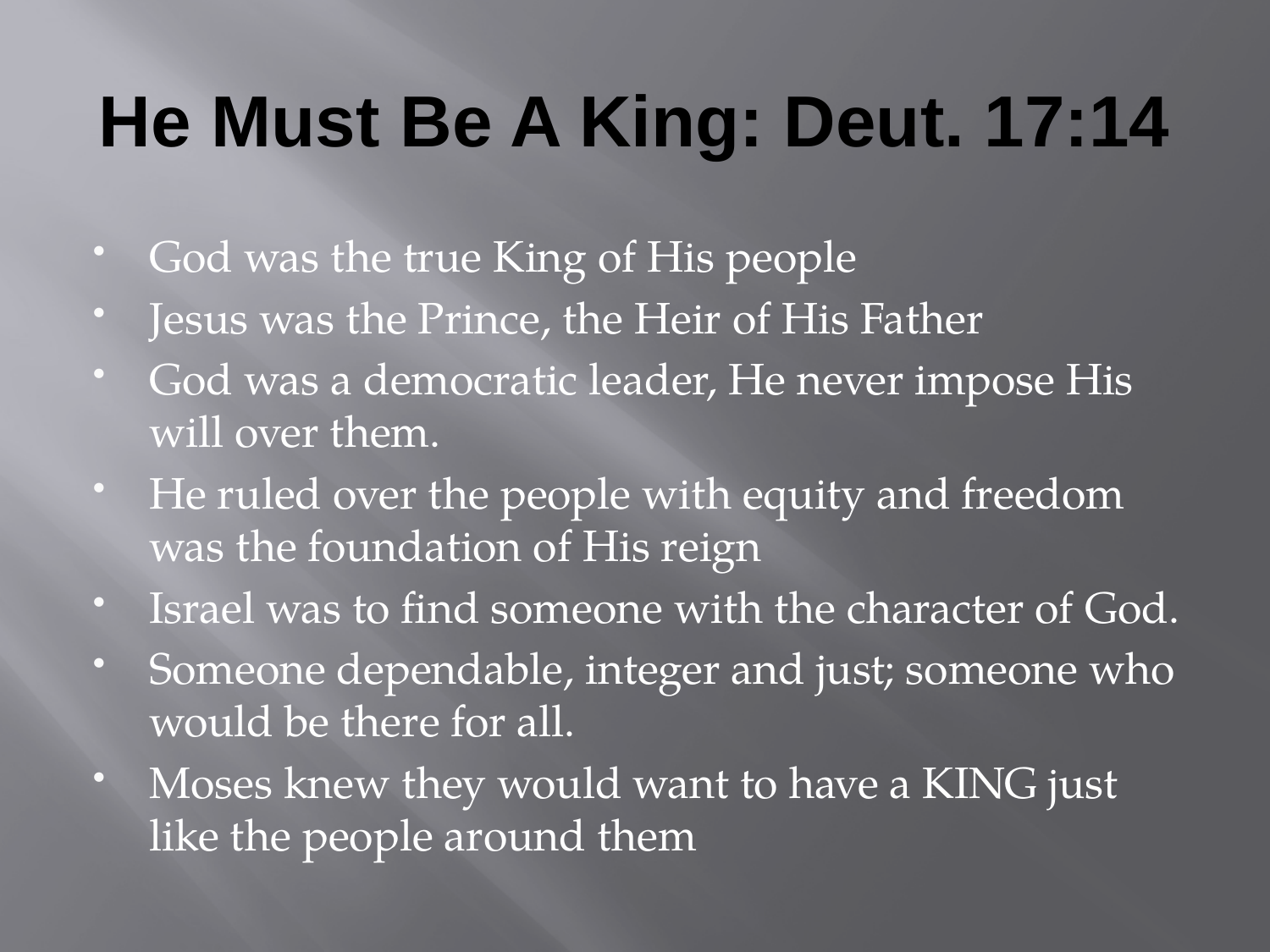

# He Must Be A King: Deut. 17:14
God was the true King of His people
Jesus was the Prince, the Heir of His Father
God was a democratic leader, He never impose His will over them.
He ruled over the people with equity and freedom was the foundation of His reign
Israel was to find someone with the character of God.
Someone dependable, integer and just; someone who would be there for all.
Moses knew they would want to have a KING just like the people around them